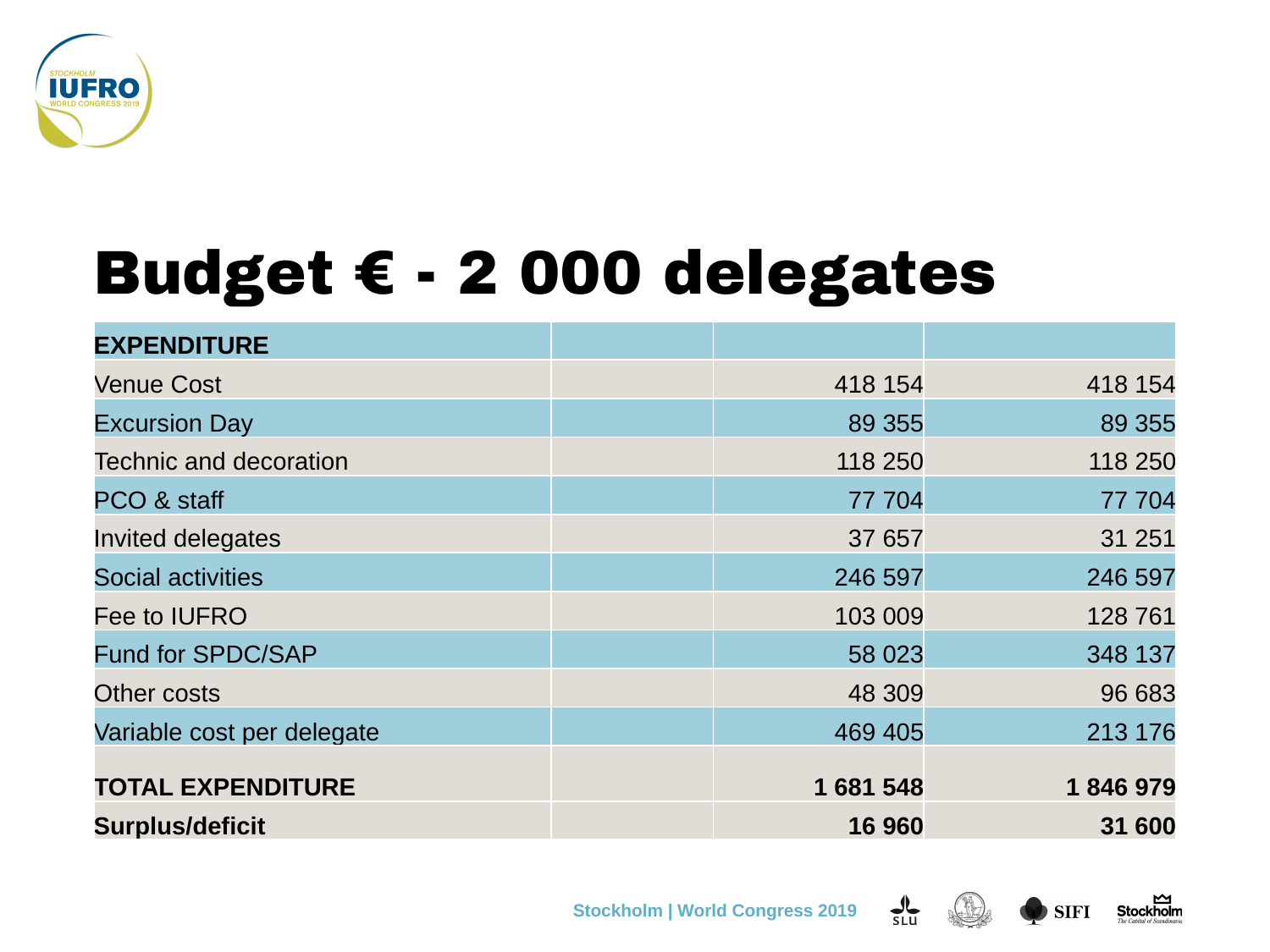

# Budget € - 2 000 delegates
| EXPENDITURE |  |  |  |
| --- | --- | --- | --- |
| Venue Cost |  | 418 154 | 418 154 |
| Excursion Day |  | 89 355 | 89 355 |
| Technic and decoration |  | 118 250 | 118 250 |
| PCO & staff |  | 77 704 | 77 704 |
| Invited delegates |  | 37 657 | 31 251 |
| Social activities |  | 246 597 | 246 597 |
| Fee to IUFRO |  | 103 009 | 128 761 |
| Fund for SPDC/SAP |  | 58 023 | 348 137 |
| Other costs |  | 48 309 | 96 683 |
| Variable cost per delegate |  | 469 405 | 213 176 |
| TOTAL EXPENDITURE |  | 1 681 548 | 1 846 979 |
| Surplus/deficit |  | 16 960 | 31 600 |